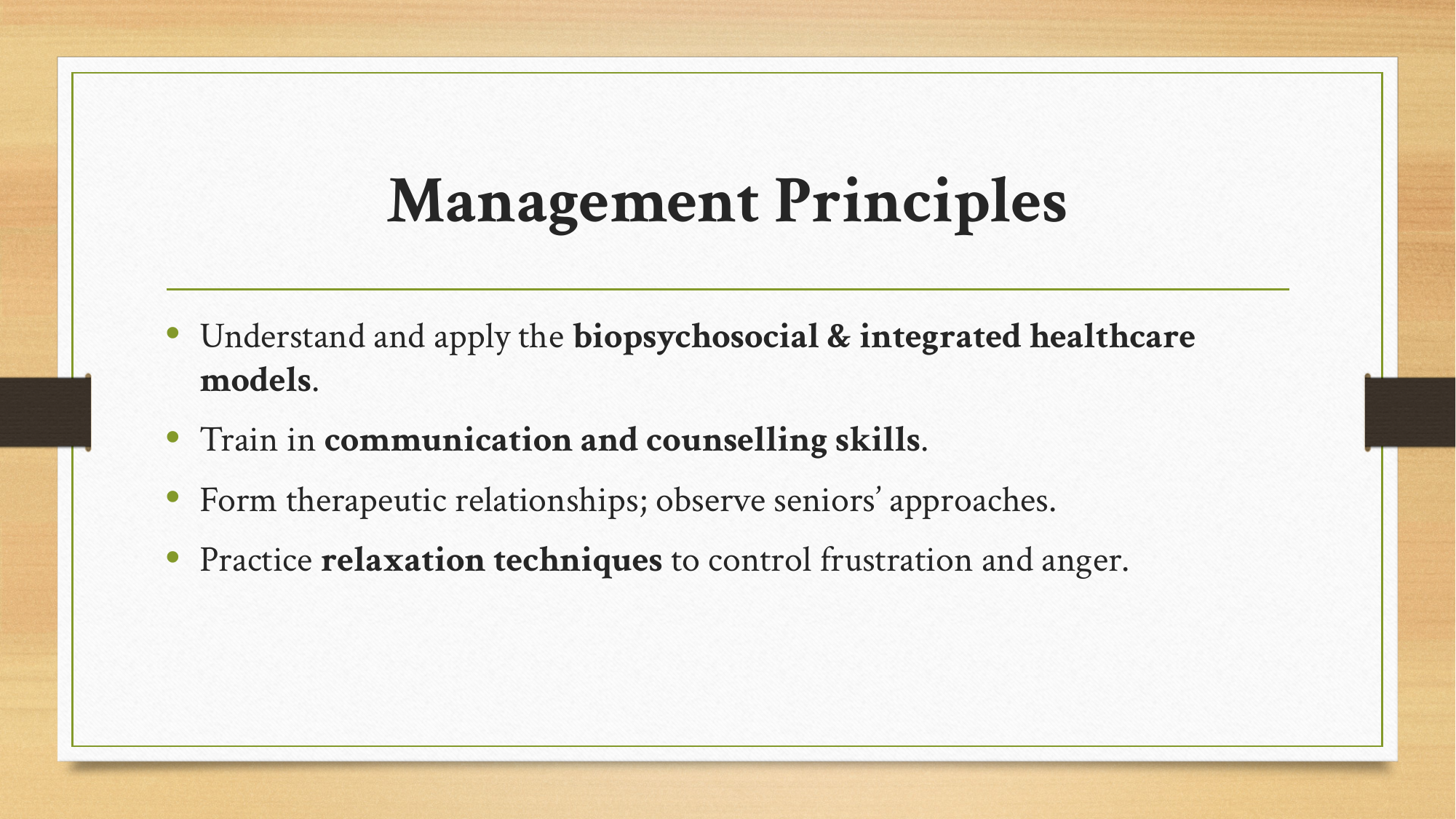

# Management Principles
Understand and apply the biopsychosocial & integrated healthcare models.
Train in communication and counselling skills.
Form therapeutic relationships; observe seniors’ approaches.
Practice relaxation techniques to control frustration and anger.